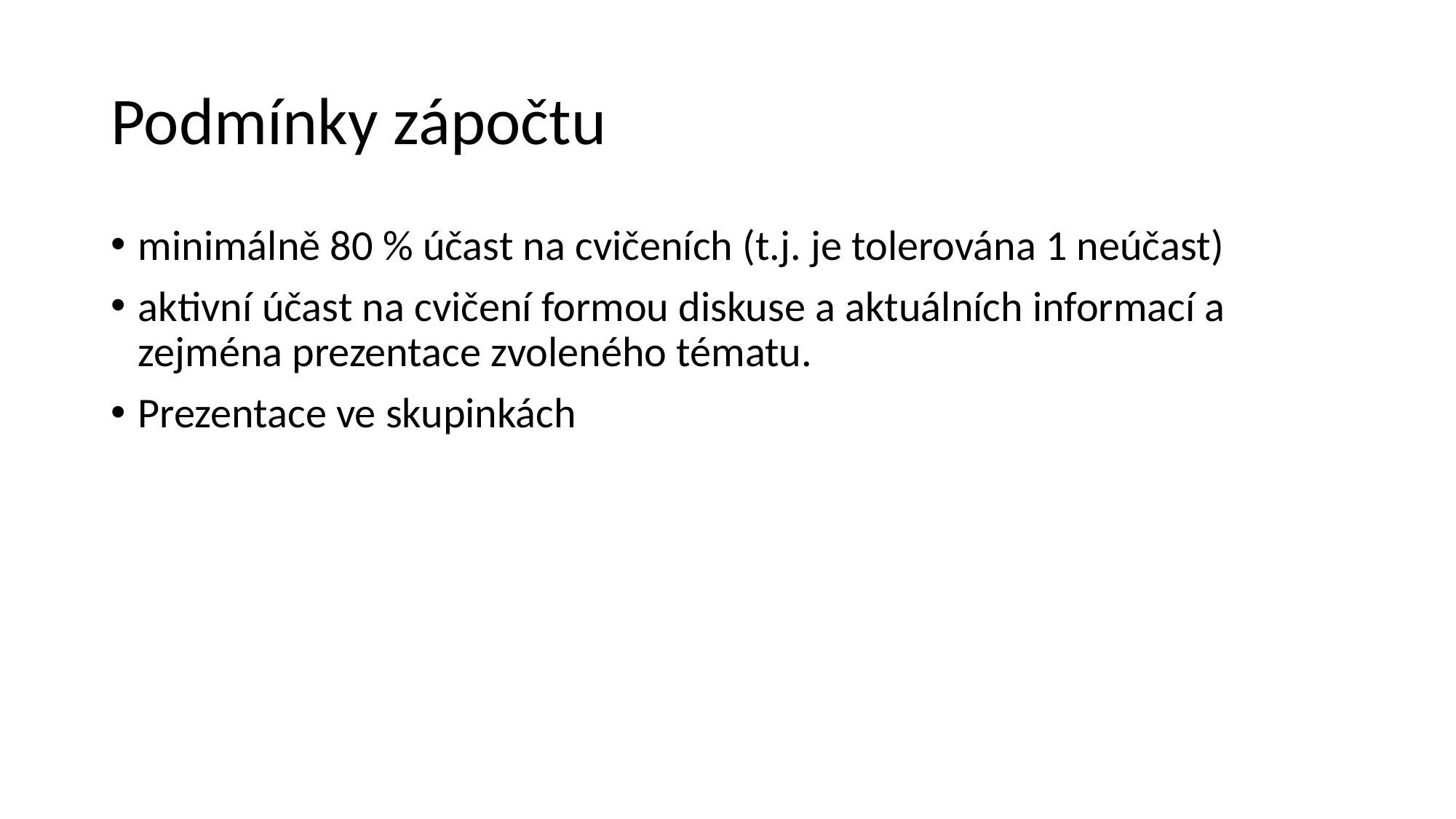

# Podmínky zápočtu
minimálně 80 % účast na cvičeních (t.j. je tolerována 1 neúčast)
aktivní účast na cvičení formou diskuse a aktuálních informací a zejména prezentace zvoleného tématu.
Prezentace ve skupinkách